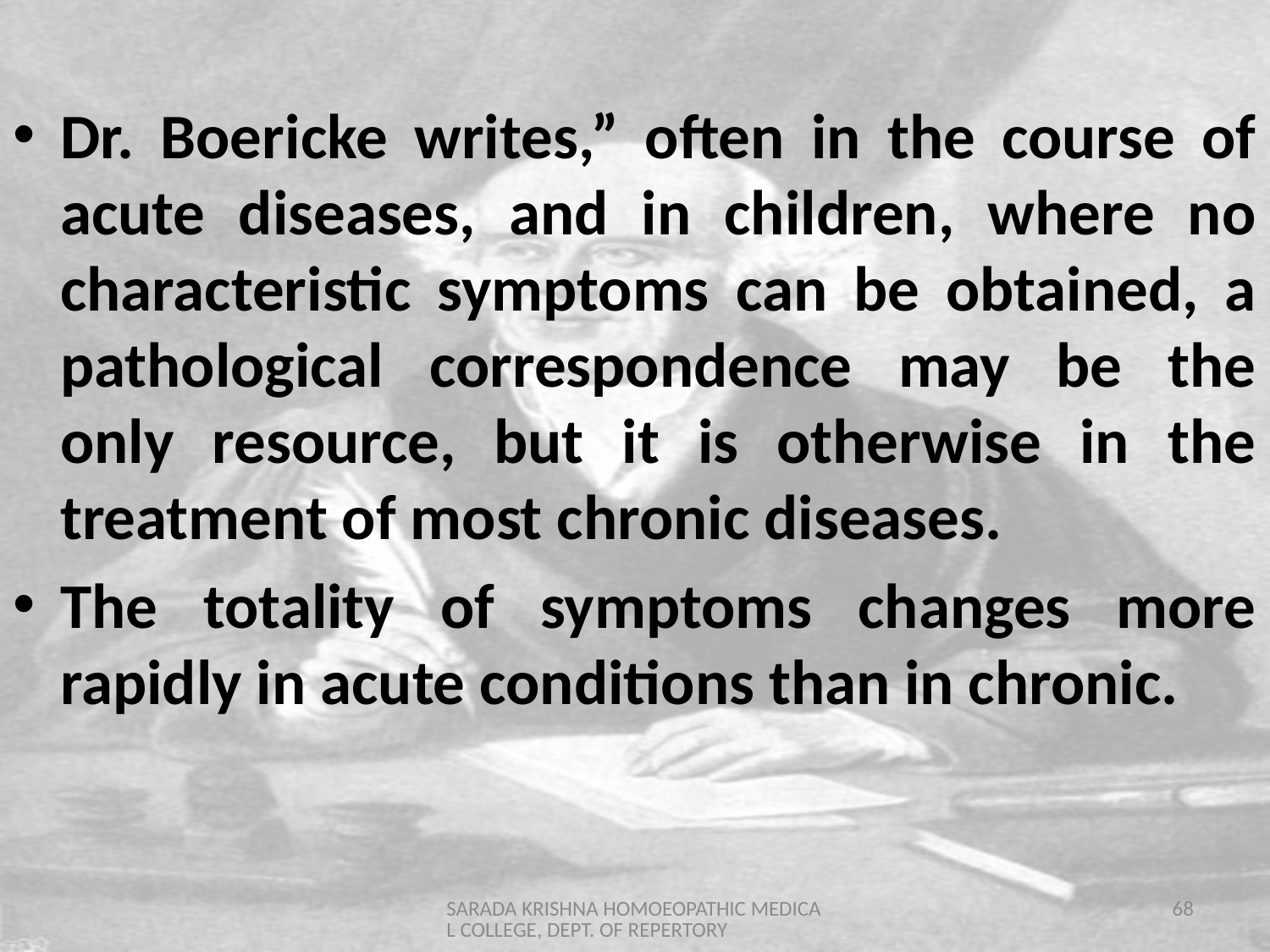

Dr. Boericke writes,” often in the course of acute diseases, and in children, where no characteristic symptoms can be obtained, a pathological correspondence may be the only resource, but it is otherwise in the treatment of most chronic diseases.
The totality of symptoms changes more rapidly in acute conditions than in chronic.
SARADA KRISHNA HOMOEOPATHIC MEDICAL COLLEGE, DEPT. OF REPERTORY
68